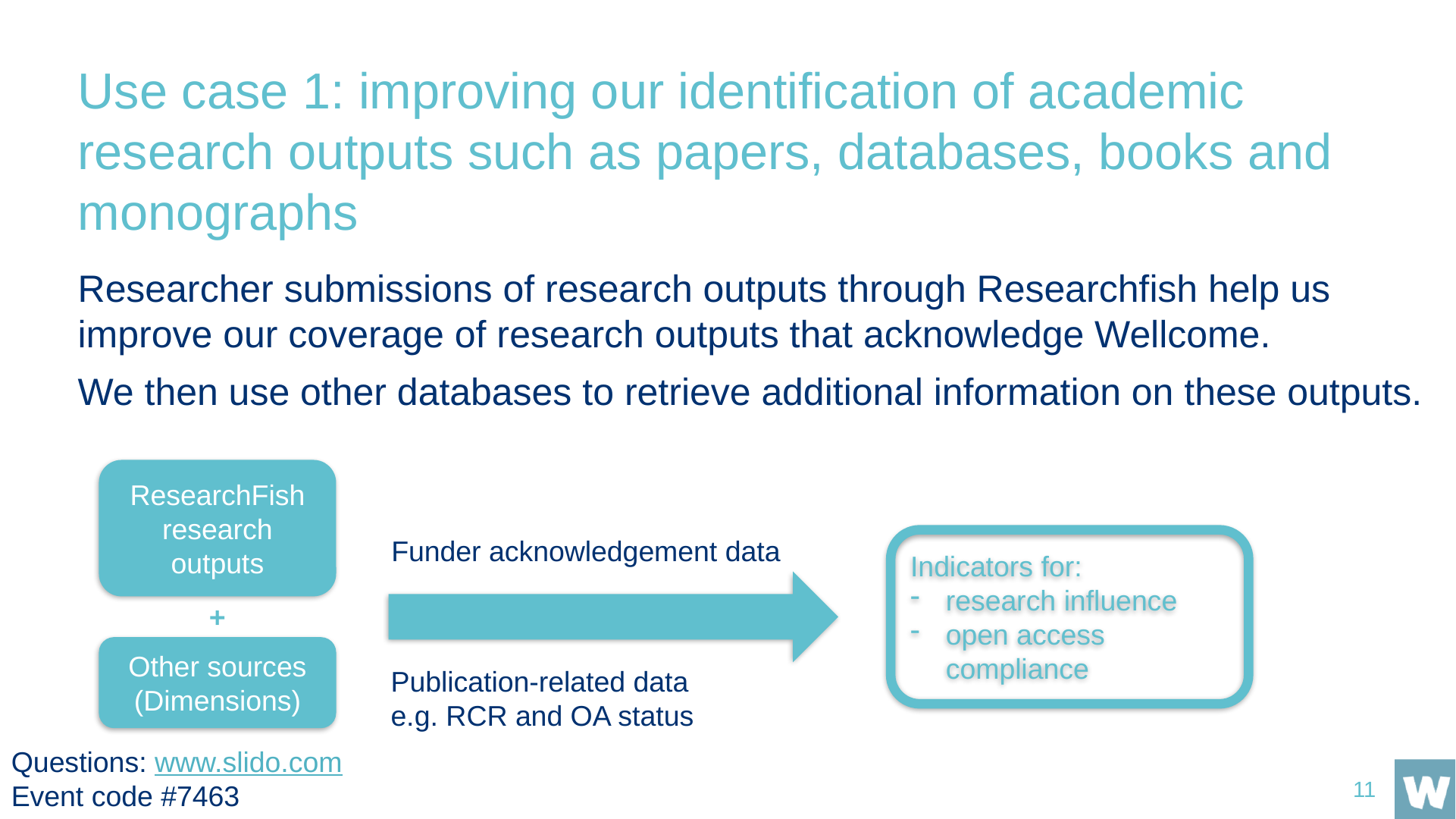

# Use case 1: improving our identification of academic research outputs such as papers, databases, books and monographs
Researcher submissions of research outputs through Researchfish help us improve our coverage of research outputs that acknowledge Wellcome.
We then use other databases to retrieve additional information on these outputs.
ResearchFish research outputs
Funder acknowledgement data
Indicators for:
research influence
open access compliance

+
Other sources (Dimensions)
Publication-related data
e.g. RCR and OA status
Questions: www.slido.com
Event code #7463
11